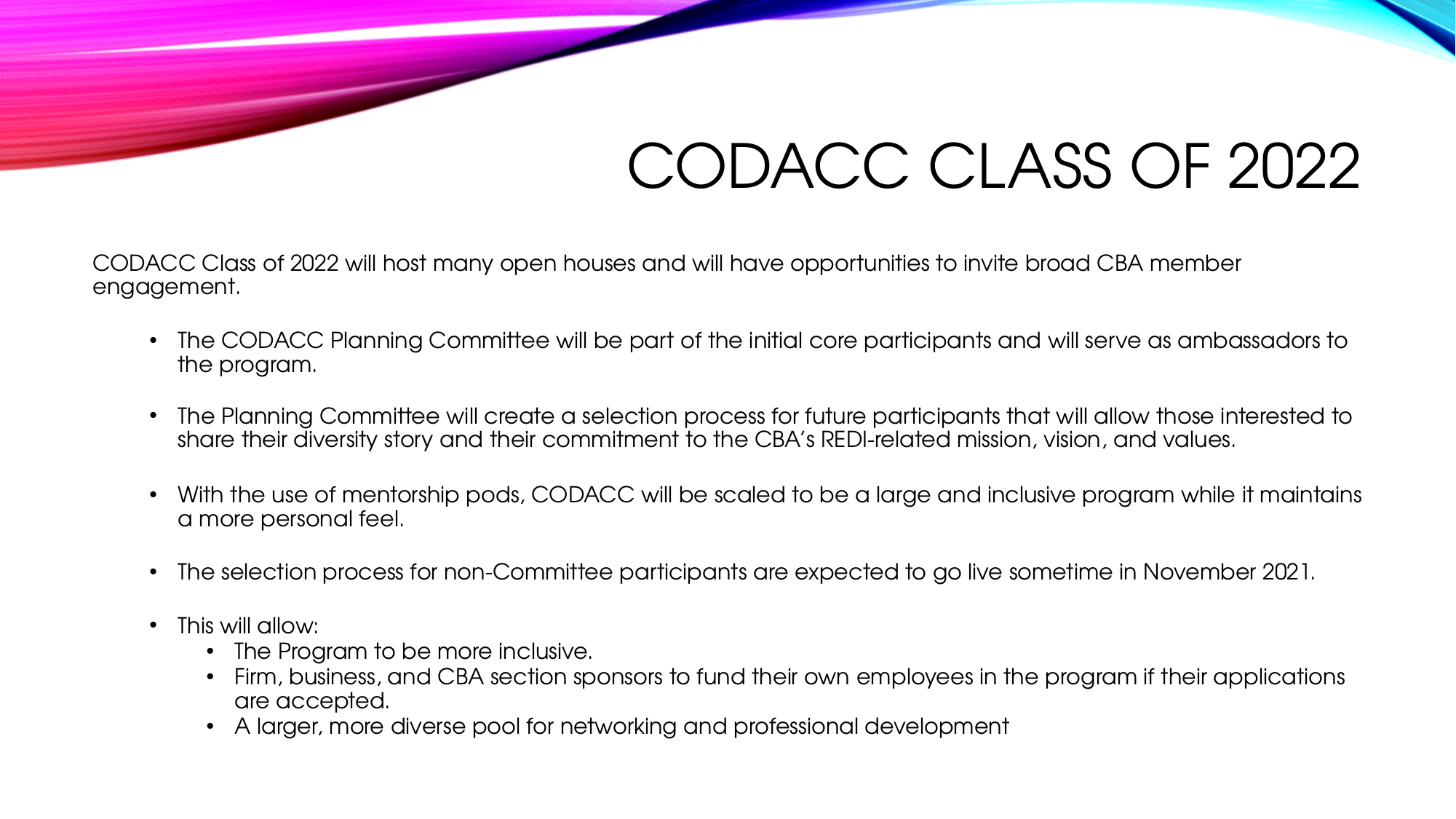

# CODACC Class of 2022

CODACC Class of 2022 will host many open houses and will have opportunities to invite broad CBA member engagement.

The CODACC Planning Committee will be part of the initial core participants and will serve as ambassadors to the program.

The Planning Committee will create a selection process for future participants that will allow those interested to share their diversity story and their commitment to the CBA’s REDI-related mission, vision, and values.

With the use of mentorship pods, CODACC will be scaled to be a large and inclusive program while it maintains a more personal feel.

The selection process for non-Committee participants are expected to go live sometime in November 2021.

This will allow:
The Program to be more inclusive.
Firm, business, and CBA section sponsors to fund their own employees in the program if their applications are accepted.
A larger, more diverse pool for networking and professional development